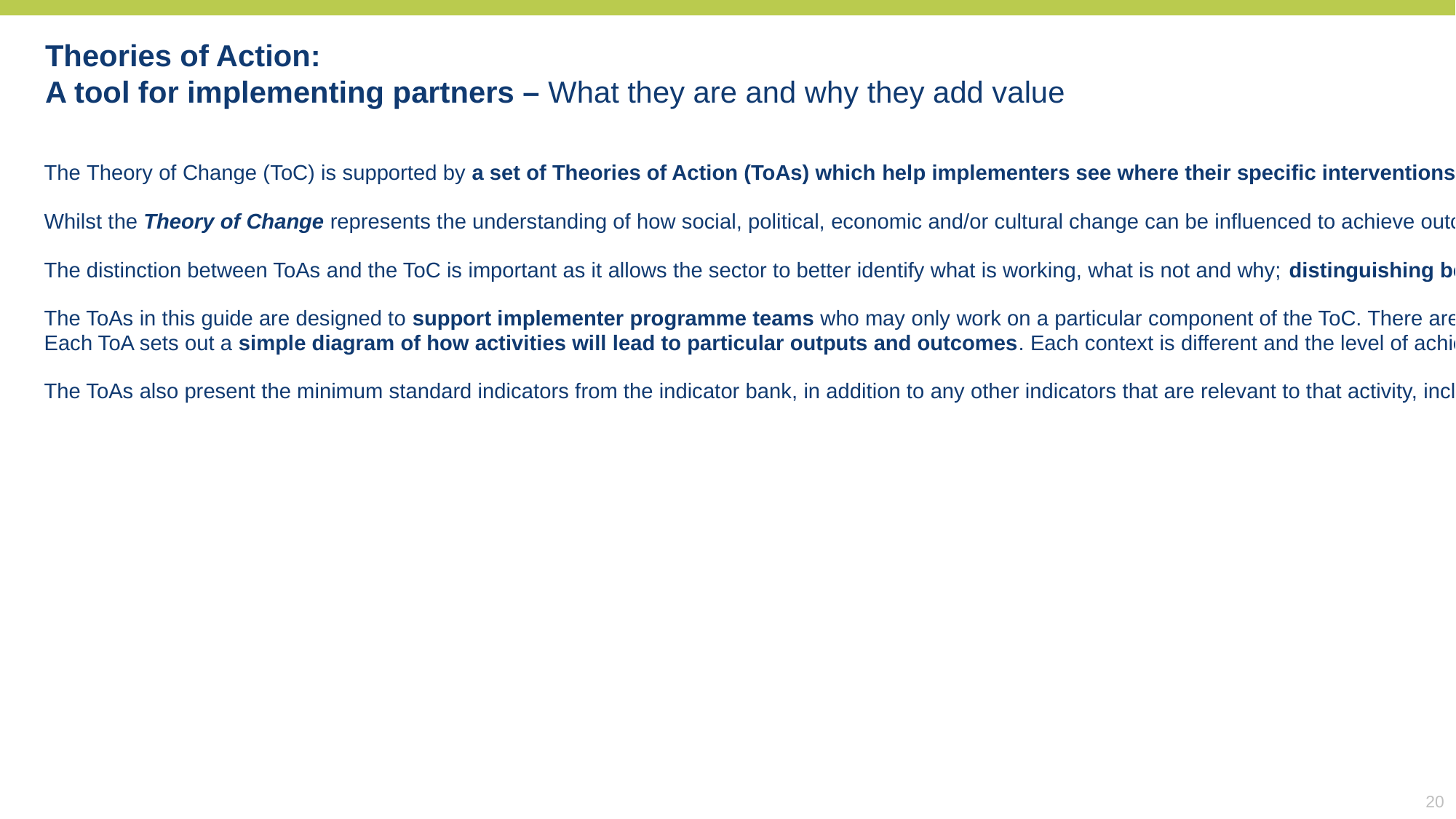

Theories of Action:
A tool for implementing partners – What they are and why they add value
The Theory of Change (ToC) is supported by a set of Theories of Action (ToAs) which help implementers see where their specific interventions contribute to the ToC outcomes. This recognises that individual mine action operators cannot always be expected to deliver fully on the ToC outcomes, though their actions should at least contribute to those outcomes.
Whilst the Theory of Change represents the understanding of how social, political, economic and/or cultural change can be influenced to achieve outcomes within the mine action sector, the Theories of Action explain how a particular project, programme or initiative contributes to that change process and is informed by the broader ToC.
The distinction between ToAs and the ToC is important as it allows the sector to better identify what is working, what is not and why; distinguishing between ‘implementation failure’ (an intervention that is not delivered well) and ‘theory failure’ (where an intervention is delivered well but it still did not lead to the outcomes expected). Theory failure extends accountability to the sector as a whole, and not just the implementers when the outcomes are not as good as they could be.
The ToAs in this guide are designed to support implementer programme teams who may only work on a particular component of the ToC. There are ToAs for all the activities included in the ToC; so if your focus is risk education, then you only need to refer to the risk education ToA. ToAs can be used by programme teams to understand how their specific activities feed into the bigger mine action picture – i.e. the ToC - and where dependencies or strategic connections with other stakeholders may be enhancing or hindering the success of the sector as a whole. They are also useful for all implementing partners (IPs) in a country working on an activity and can be used by technical working groups that are specifically convened to discuss that activity.
Each ToA sets out a simple diagram of how activities will lead to particular outputs and outcomes. Each context is different and the level of achieved outcome will vary across different countries. This is a guide to help stakeholders understand how they can focus on the task at hand whilst remaining alert to opportunities for collaboration with others.
The ToAs also present the minimum standard indicators from the indicator bank, in addition to any other indicators that are relevant to that activity, including cross-cutting indicators.
20